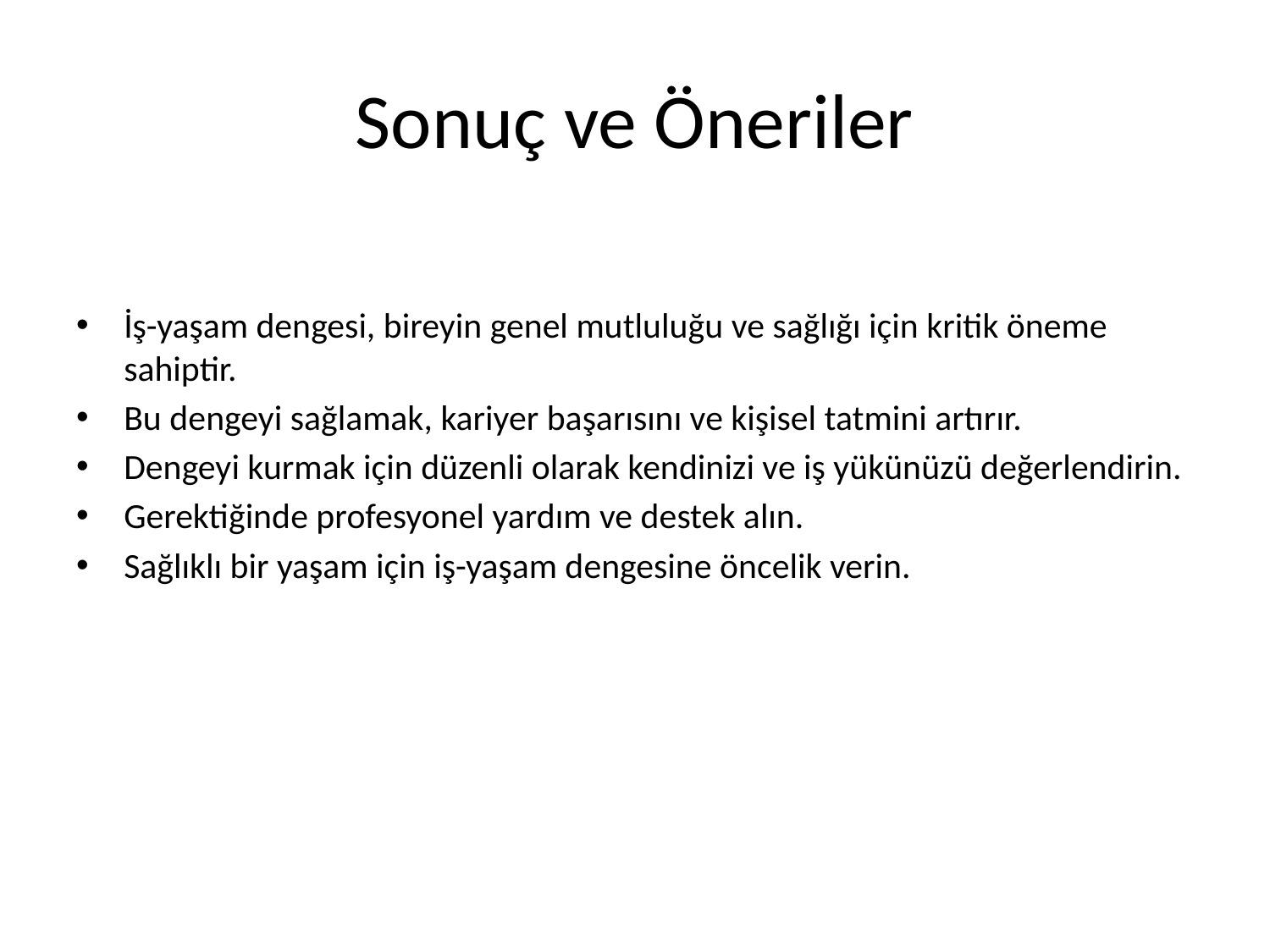

# Sonuç ve Öneriler

İş-yaşam dengesi, bireyin genel mutluluğu ve sağlığı için kritik öneme sahiptir.
Bu dengeyi sağlamak, kariyer başarısını ve kişisel tatmini artırır.
Dengeyi kurmak için düzenli olarak kendinizi ve iş yükünüzü değerlendirin.
Gerektiğinde profesyonel yardım ve destek alın.
Sağlıklı bir yaşam için iş-yaşam dengesine öncelik verin.